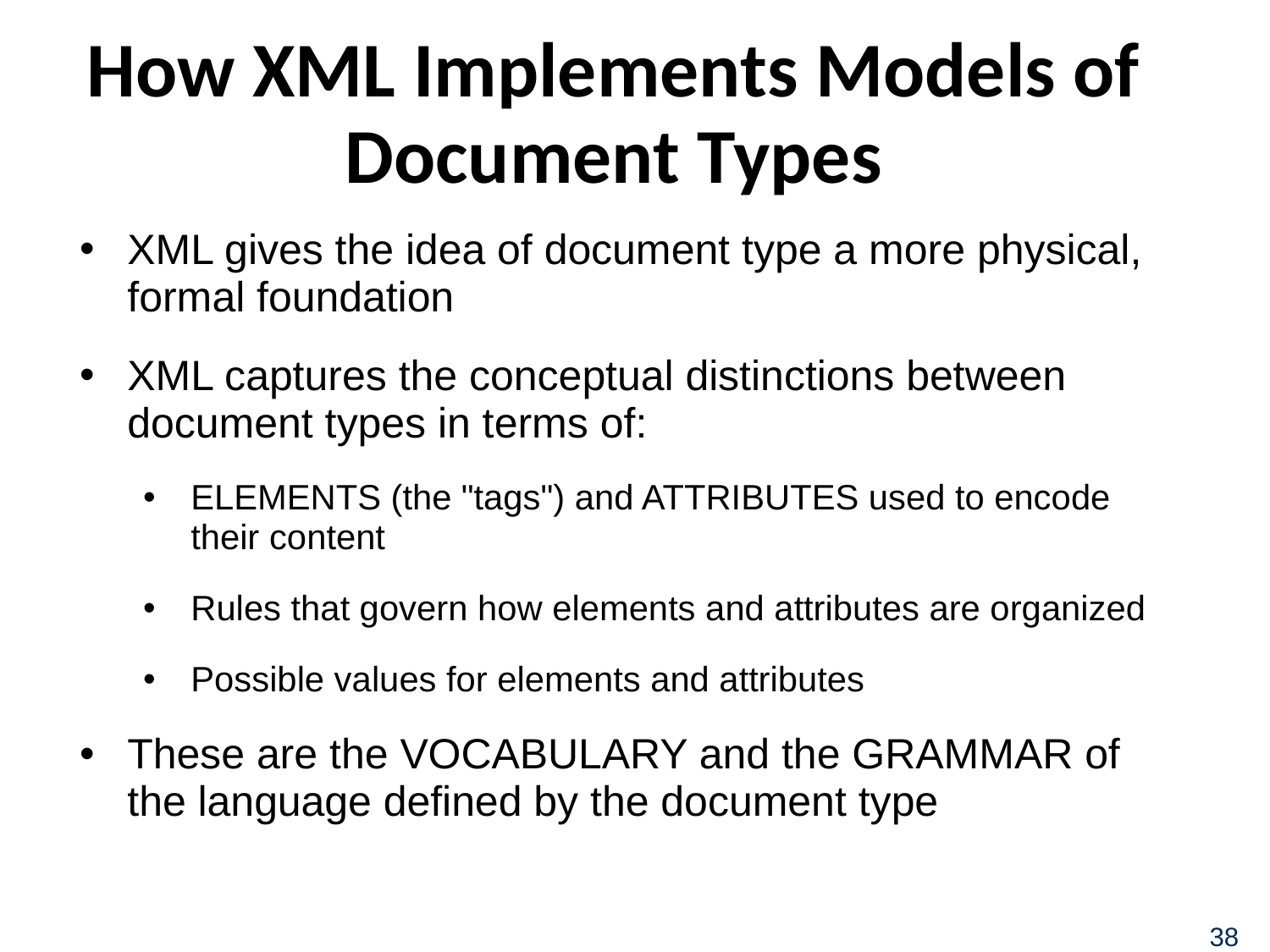

# How XML Implements Models of Document Types
XML gives the idea of document type a more physical, formal foundation
XML captures the conceptual distinctions between document types in terms of:
ELEMENTS (the "tags") and ATTRIBUTES used to encode their content
Rules that govern how elements and attributes are organized
Possible values for elements and attributes
These are the VOCABULARY and the GRAMMAR of the language defined by the document type
38